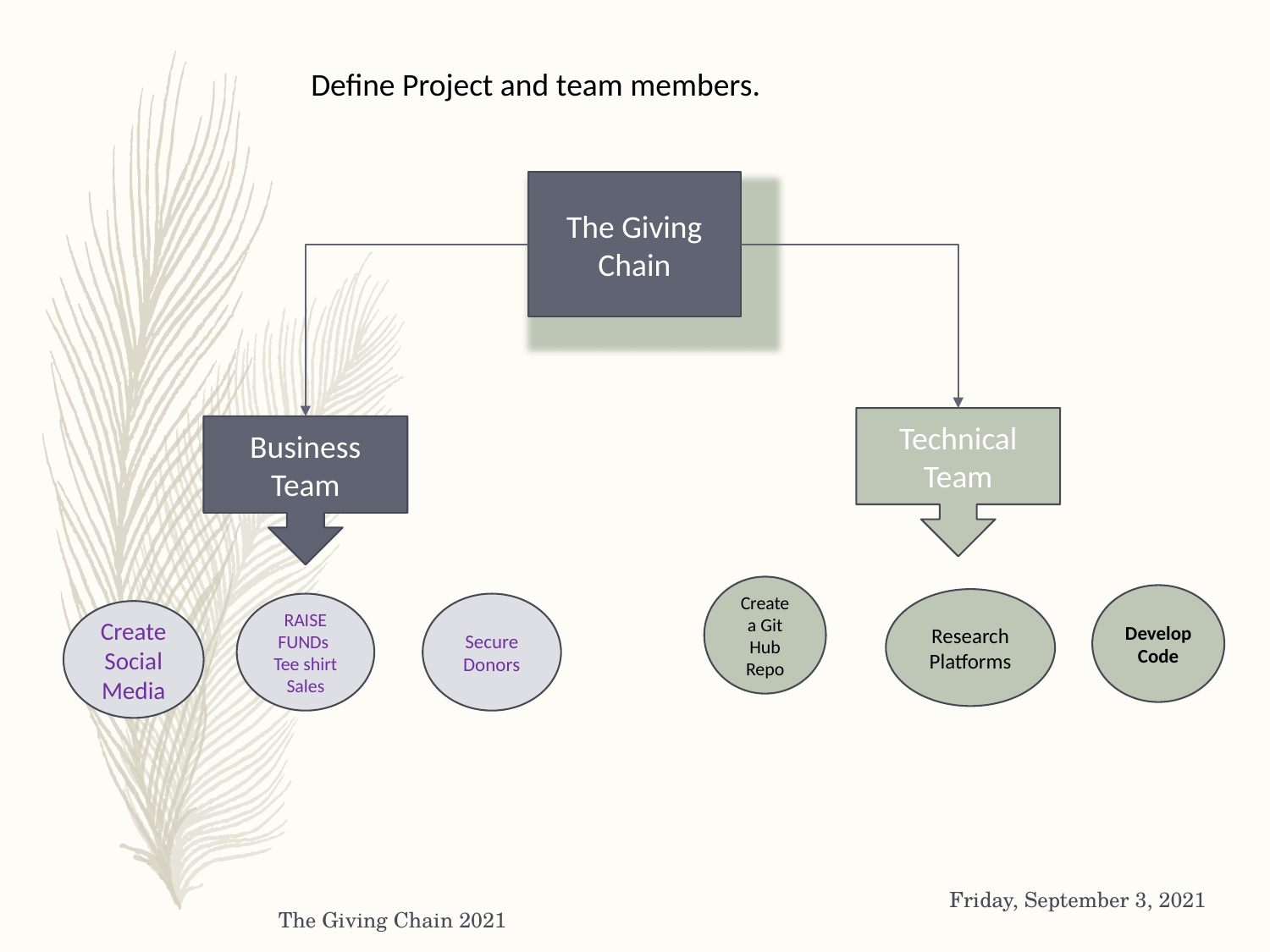

Define Project and team members.
The Giving Chain
Technical Team
Business Team
Create a Git Hub Repo
Develop Code
Research Platforms
RAISE FUNDs
Tee shirt Sales
Secure Donors
Create Social Media

Friday, September 3, 2021
The Giving Chain 2021